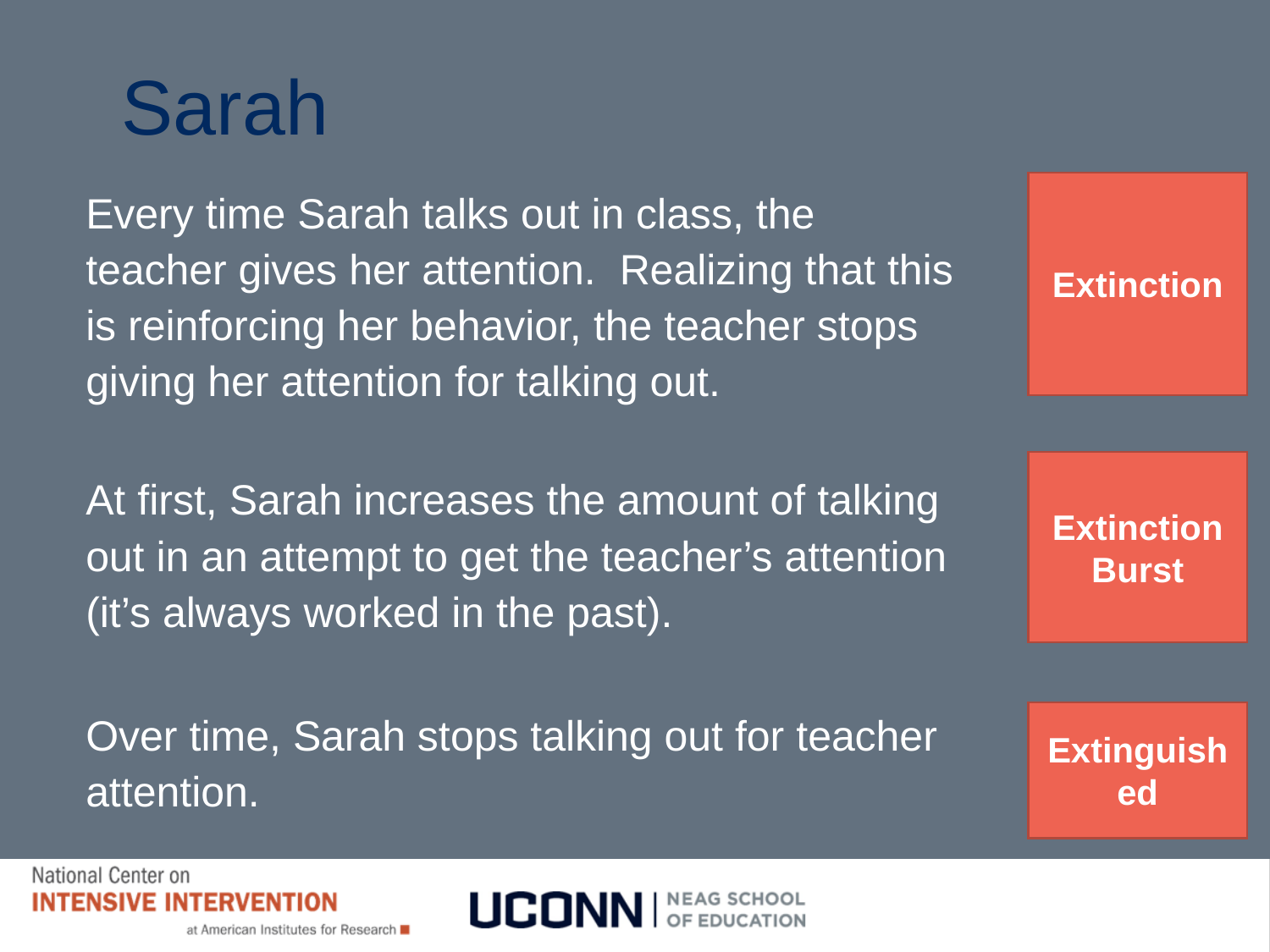

# Sarah
Extinction
Every time Sarah talks out in class, the teacher gives her attention.  Realizing that this is reinforcing her behavior, the teacher stops giving her attention for talking out.

At first, Sarah increases the amount of talking out in an attempt to get the teacher’s attention (it’s always worked in the past).

Over time, Sarah stops talking out for teacher attention.

Extinction
Burst
Extinguished